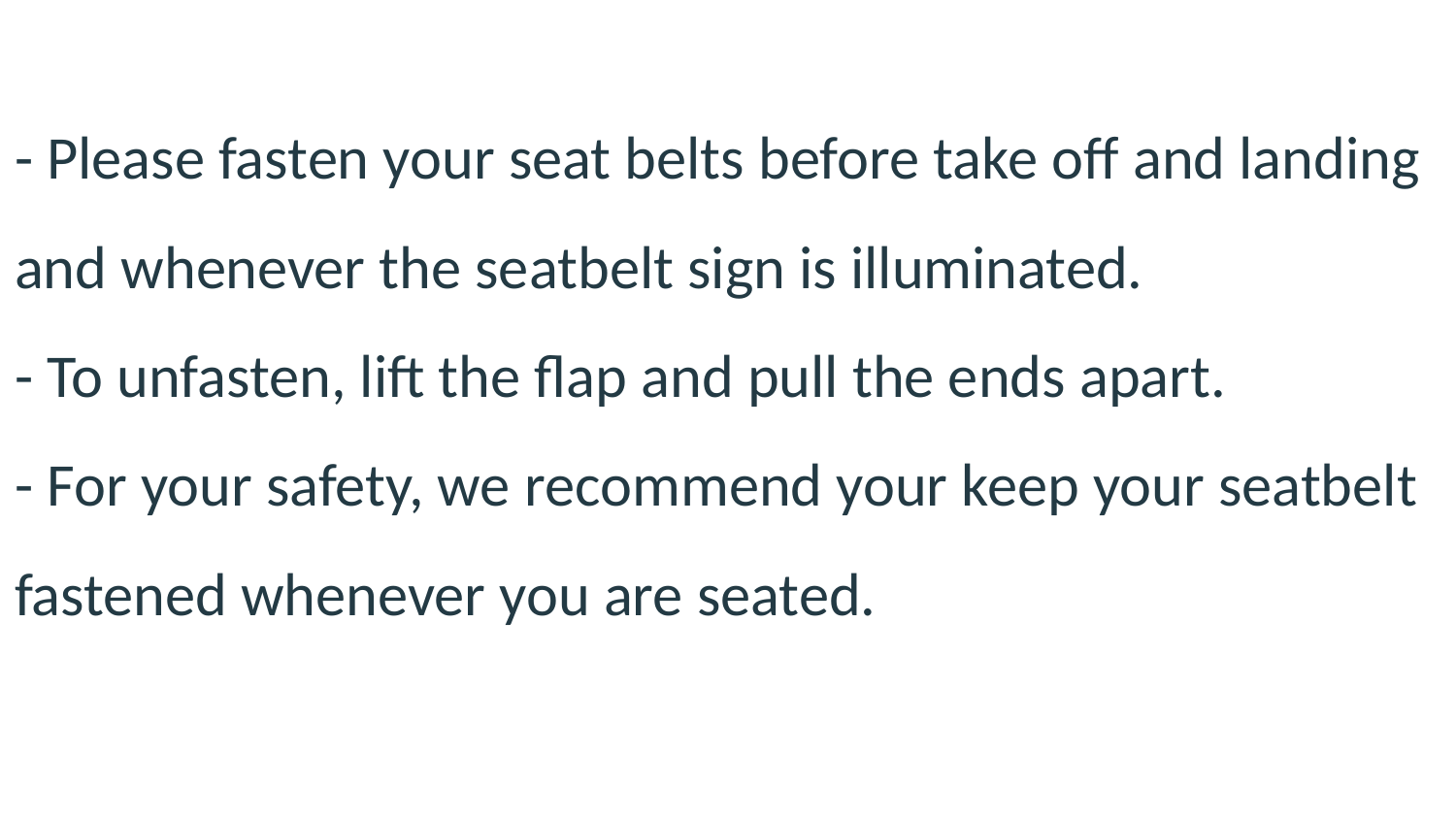

- Please fasten your seat belts before take off and landing and whenever the seatbelt sign is illuminated.
- To unfasten, lift the flap and pull the ends apart.
- For your safety, we recommend your keep your seatbelt fastened whenever you are seated.